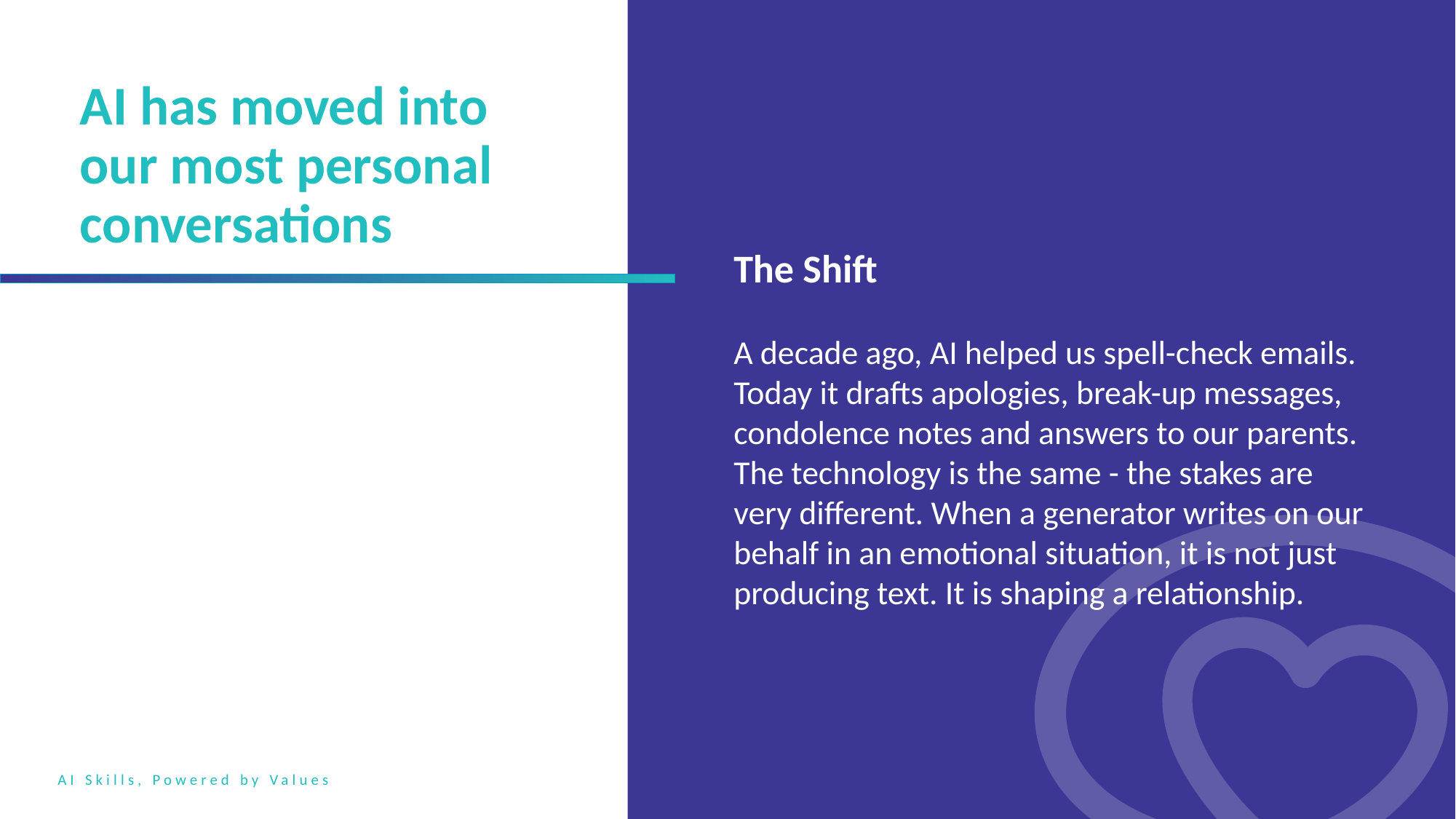

AI has moved into our most personal conversations

The Shift

A decade ago, AI helped us spell-check emails. Today it drafts apologies, break-up messages, condolence notes and answers to our parents. The technology is the same - the stakes are very different. When a generator writes on our behalf in an emotional situation, it is not just producing text. It is shaping a relationship.